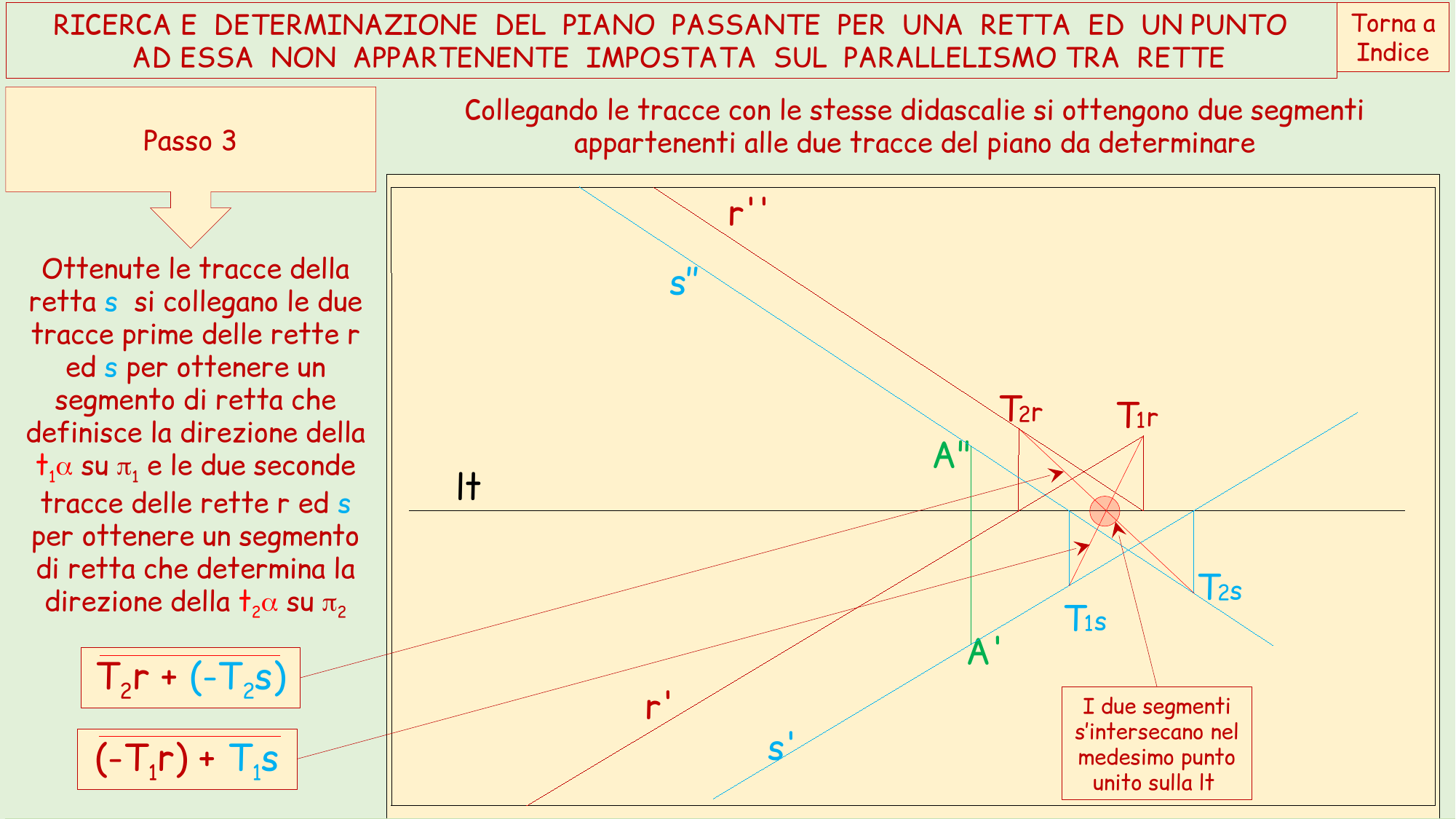

RICERCA E  DETERMINAZIONE  DEL  PIANO  PASSANTE  PER  UNA  RETTA  ED  UN PUNTO
  AD ESSA  NON  APPARTENENTE  IMPOSTATA  SUL  PARALLELISMO TRA  RETTE
Torna a Indice
Passo 3
Collegando le tracce con le stesse didascalie si ottengono due segmenti appartenenti alle due tracce del piano da determinare

r''
s’’
T
r
2
T
r
1

A"

lt

T
s
2
T
s
1
A'
r'
s'

Ottenute le tracce della retta s  si collegano le due tracce prime delle rette r ed s per ottenere un segmento di retta che definisce la direzione della t1α su π1 e le due seconde tracce delle rette r ed s per ottenere un segmento di retta che determina la direzione della t2α su π2

T2r + (-T2s)
I due segmenti s’intersecano nel medesimo punto unito sulla lt
(-T1r) + T1s